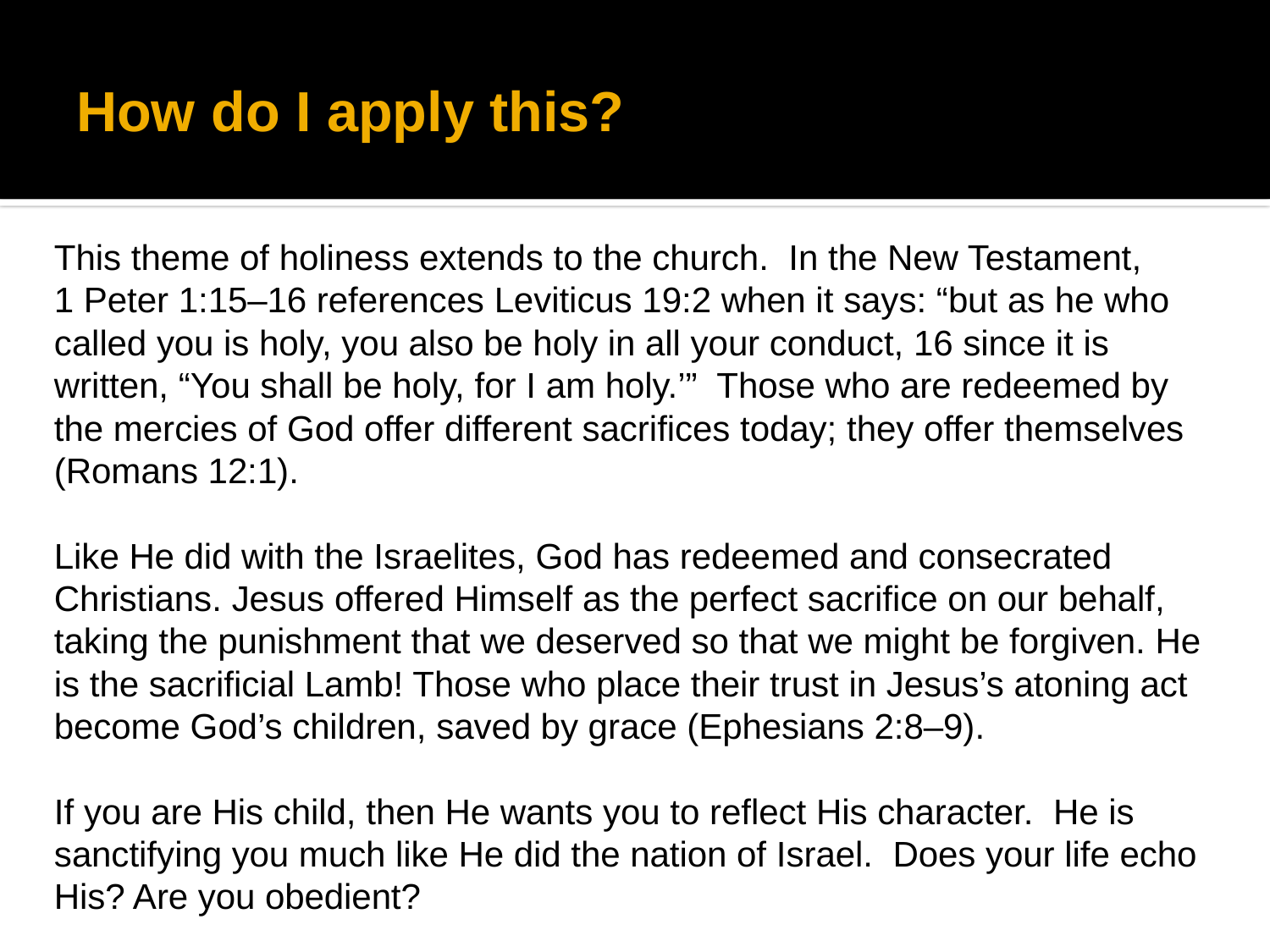

# How do I apply this?
This theme of holiness extends to the church.  In the New Testament,
1 Peter 1:15–16 references Leviticus 19:2 when it says: “but as he who called you is holy, you also be holy in all your conduct, 16 since it is written, “You shall be holy, for I am holy.’”  Those who are redeemed by the mercies of God offer different sacrifices today; they offer themselves (Romans 12:1).

Like He did with the Israelites, God has redeemed and consecrated Christians. Jesus offered Himself as the perfect sacrifice on our behalf, taking the punishment that we deserved so that we might be forgiven. He is the sacrificial Lamb! Those who place their trust in Jesus’s atoning act become God’s children, saved by grace (Ephesians 2:8–9).

If you are His child, then He wants you to reflect His character.  He is sanctifying you much like He did the nation of Israel.  Does your life echo His? Are you obedient?